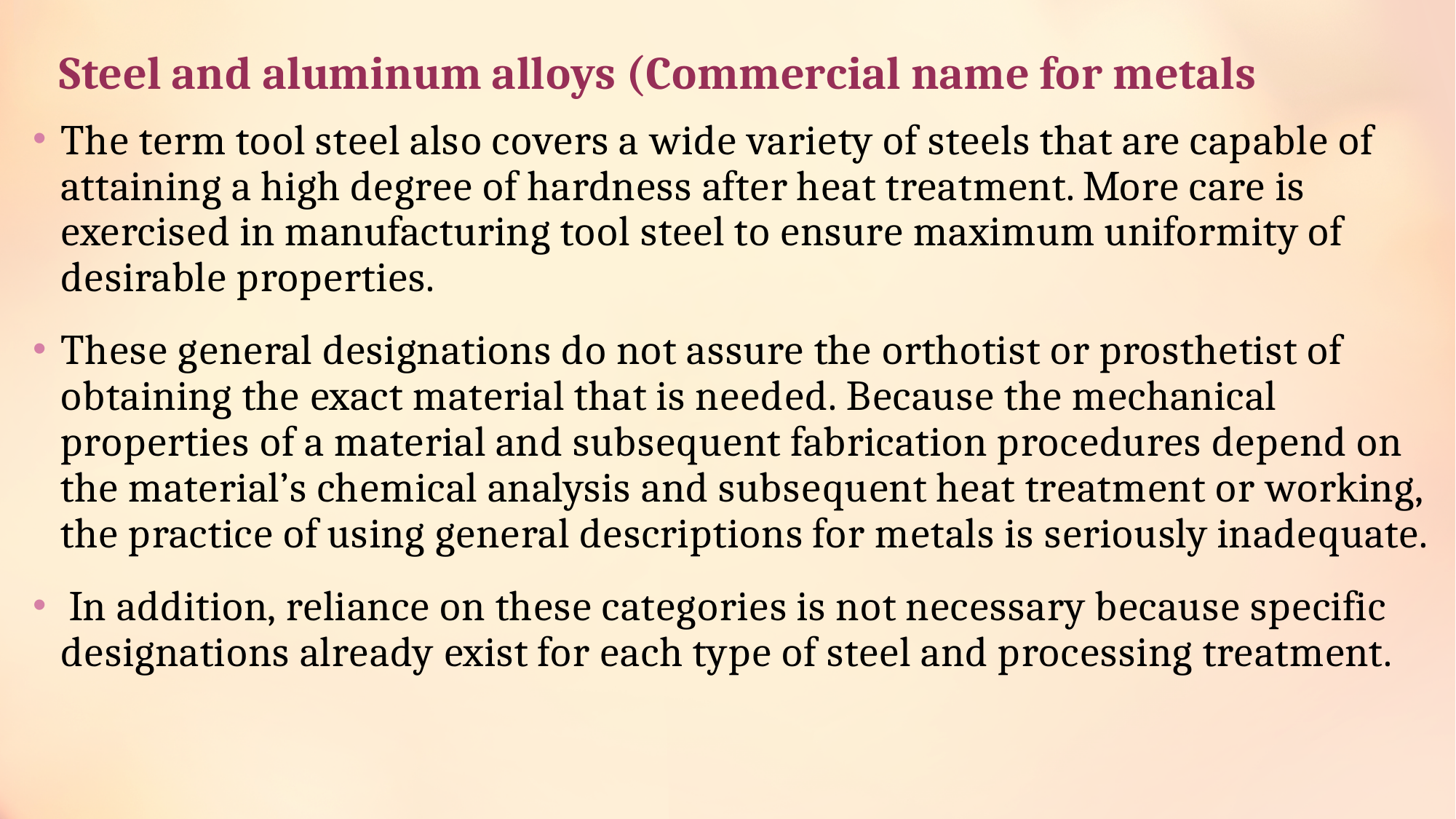

# Steel and aluminum alloys (Commercial name for metals
The term tool steel also covers a wide variety of steels that are capable of attaining a high degree of hardness after heat treatment. More care is exercised in manufacturing tool steel to ensure maximum uniformity of desirable properties.
These general designations do not assure the orthotist or prosthetist of obtaining the exact material that is needed. Because the mechanical properties of a material and subsequent fabrication procedures depend on the material’s chemical analysis and subsequent heat treatment or working, the practice of using general descriptions for metals is seriously inadequate.
 In addition, reliance on these categories is not necessary because specific designations already exist for each type of steel and processing treatment.